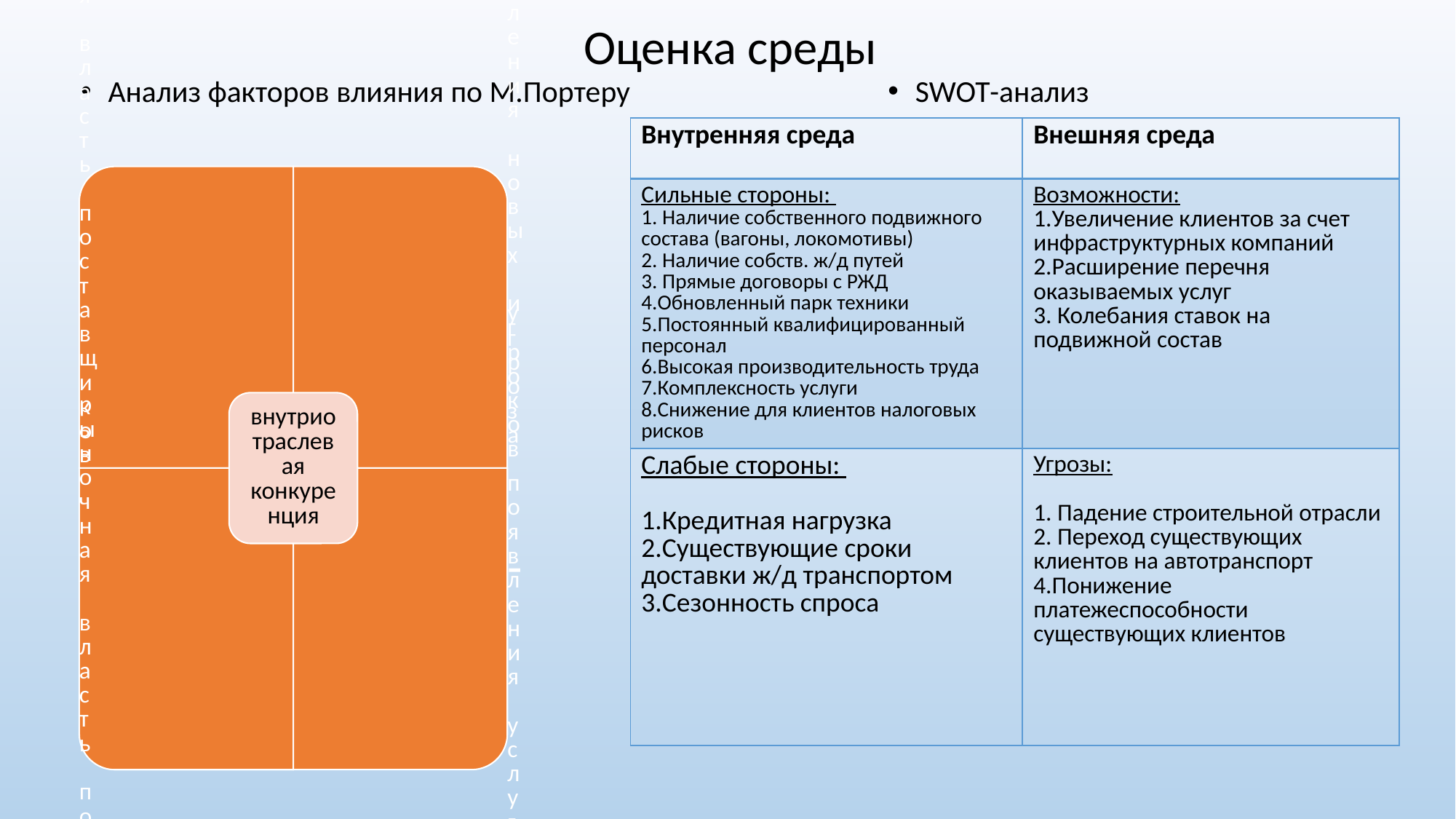

# Оценка среды
Анализ факторов влияния по М.Портеру

SWOT-анализ

| Внутренняя среда | Внешняя среда |
| --- | --- |
| Сильные стороны: 1. Наличие собственного подвижного состава (вагоны, локомотивы) 2. Наличие собств. ж/д путей 3. Прямые договоры с РЖД 4.Обновленный парк техники 5.Постоянный квалифицированный персонал 6.Высокая производительность труда 7.Комплексность услуги 8.Снижение для клиентов налоговых рисков | Возможности: 1.Увеличение клиентов за счет инфраструктурных компаний 2.Расширение перечня оказываемых услуг 3. Колебания ставок на подвижной состав |
| Слабые стороны: 1.Кредитная нагрузка 2.Существующие сроки доставки ж/д транспортом 3.Сезонность спроса | Угрозы: 1. Падение строительной отрасли 2. Переход существующих клиентов на автотранспорт 4.Понижение платежеспособности существующих клиентов |